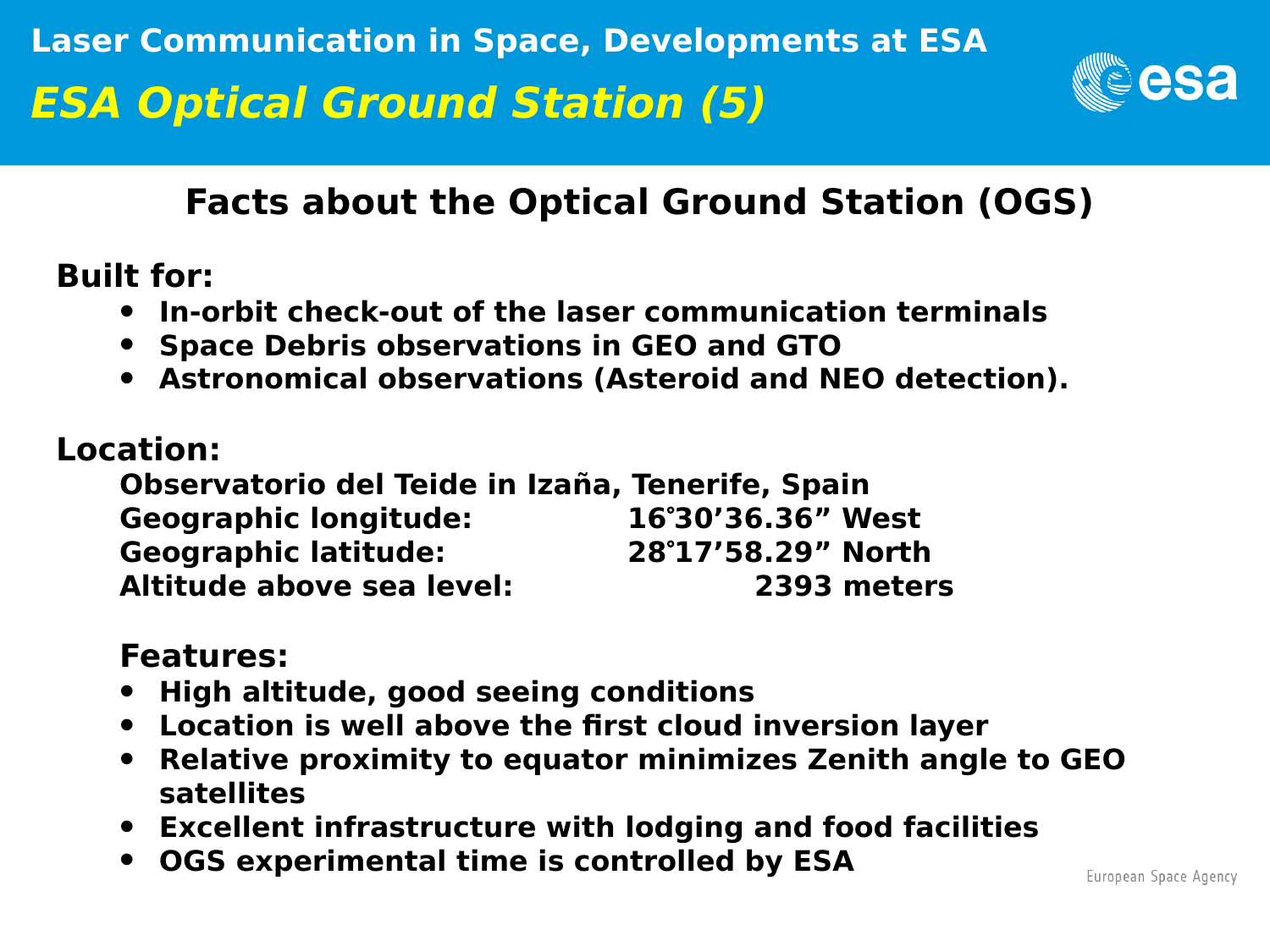

Laser Communication in Space, Developments at ESA

ESA Optical Ground Station (5)

Facts about the Optical Ground Station (OGS)

Built for:
In-orbit check-out of the laser communication terminals
Space Debris observations in GEO and GTO
Astronomical observations (Asteroid and NEO detection).

Location:
Observatorio del Teide in Izaña, Tenerife, Spain
Geographic longitude:		16°30’36.36” West
Geographic latitude:		28°17’58.29” North
Altitude above sea level:		2393 meters

Features:
High altitude, good seeing conditions
Location is well above the first cloud inversion layer
Relative proximity to equator minimizes Zenith angle to GEO satellites
Excellent infrastructure with lodging and food facilities
OGS experimental time is controlled by ESA